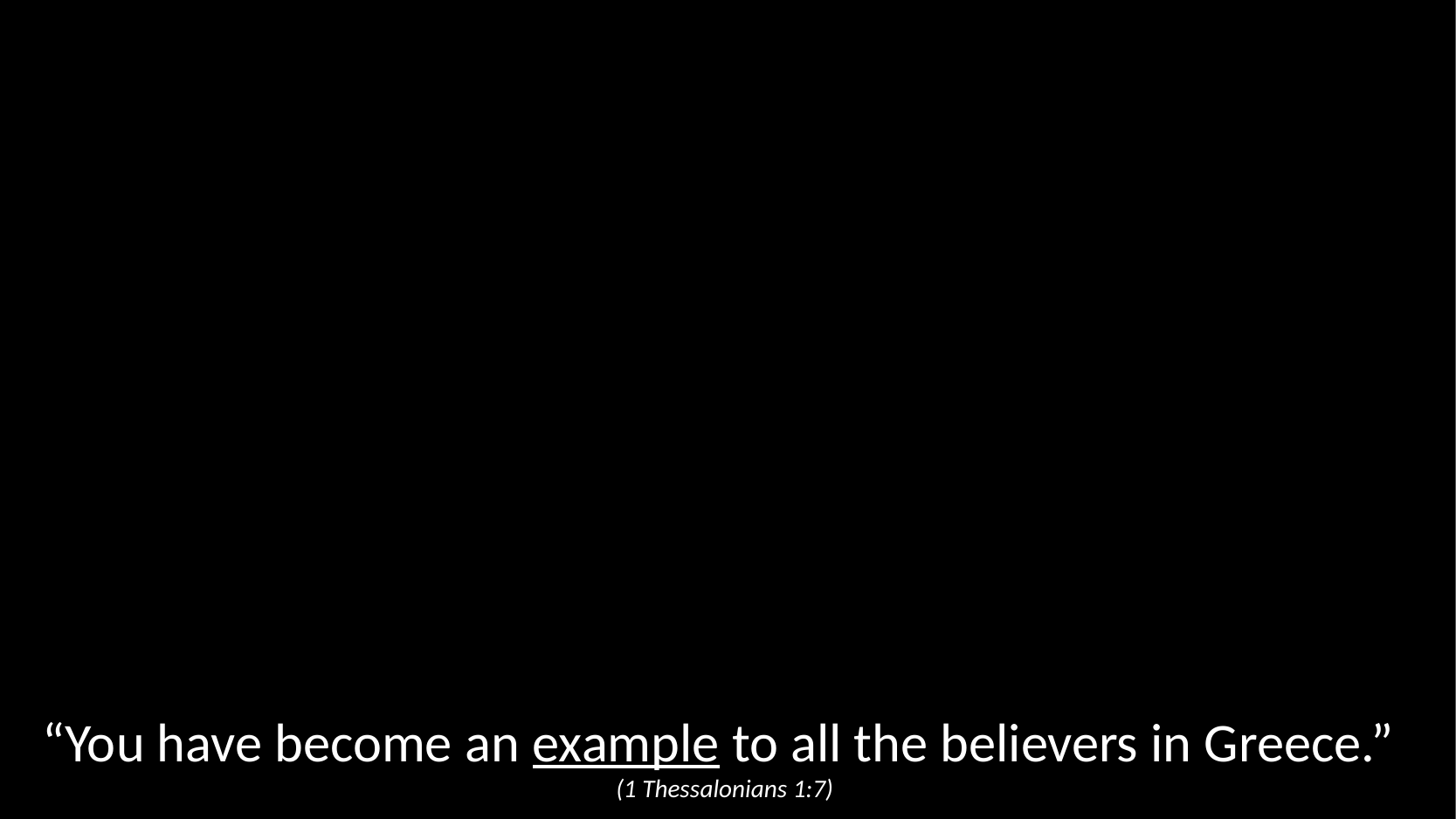

# “You have become an example to all the believers in Greece.” (1 Thessalonians 1:7)